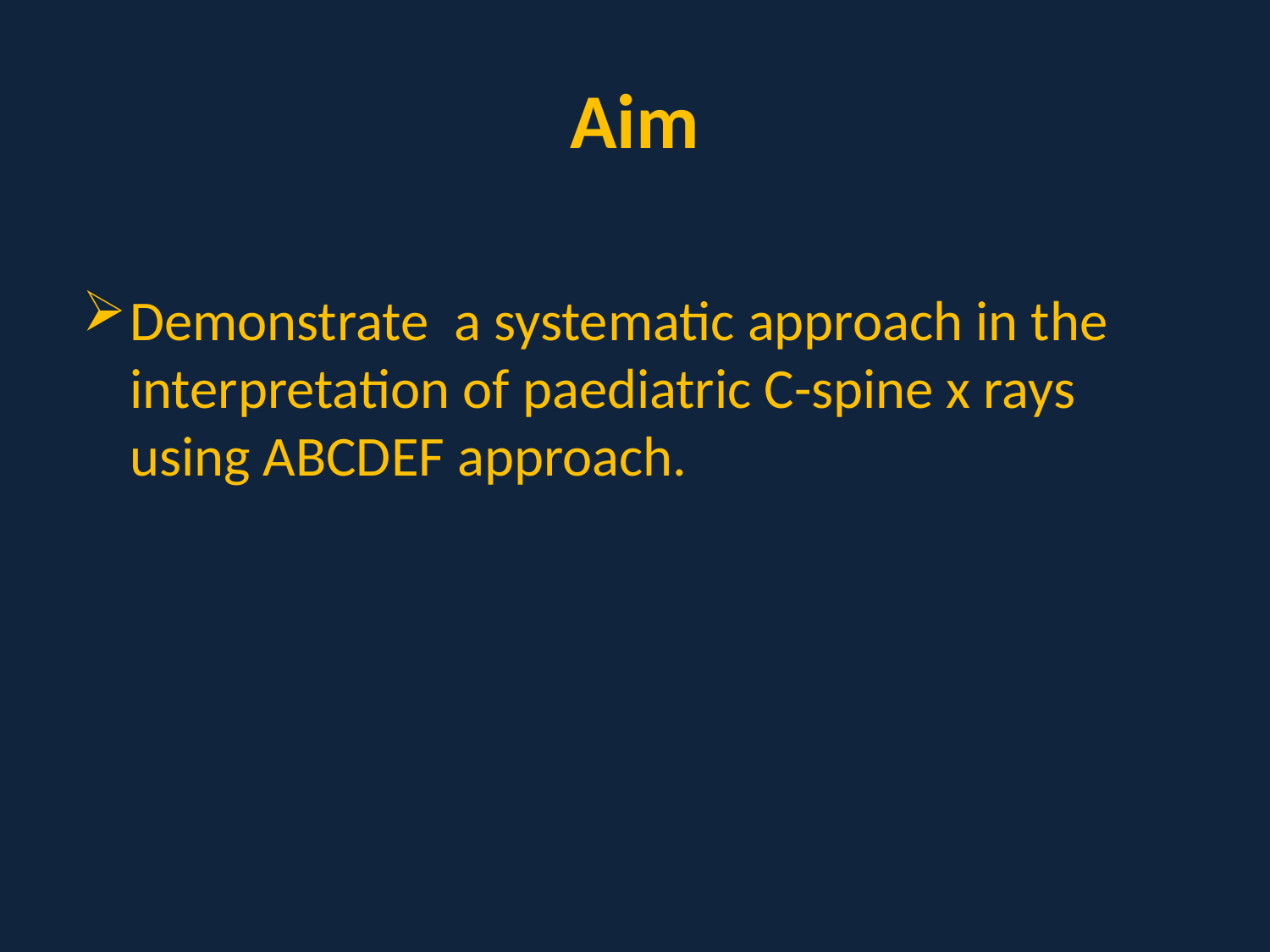

# Aim
Demonstrate  a systematic approach in the interpretation of paediatric C-spine x rays using ABCDEF approach.